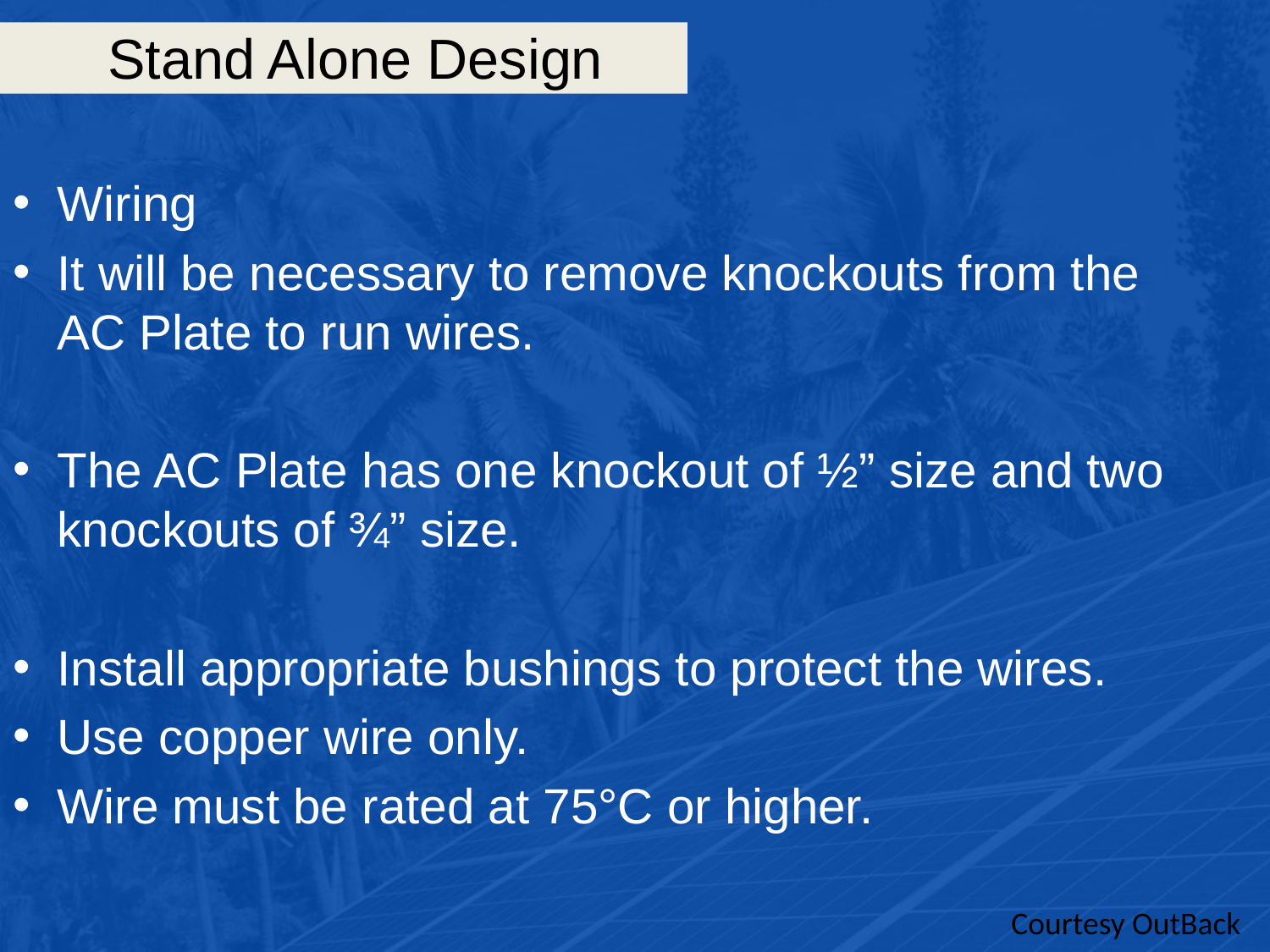

# Stand Alone Design
Wiring
It will be necessary to remove knockouts from the AC Plate to run wires.

The AC Plate has one knockout of ½” size and two knockouts of ¾” size.

Install appropriate bushings to protect the wires.
Use copper wire only.
Wire must be rated at 75°C or higher.
Courtesy OutBack